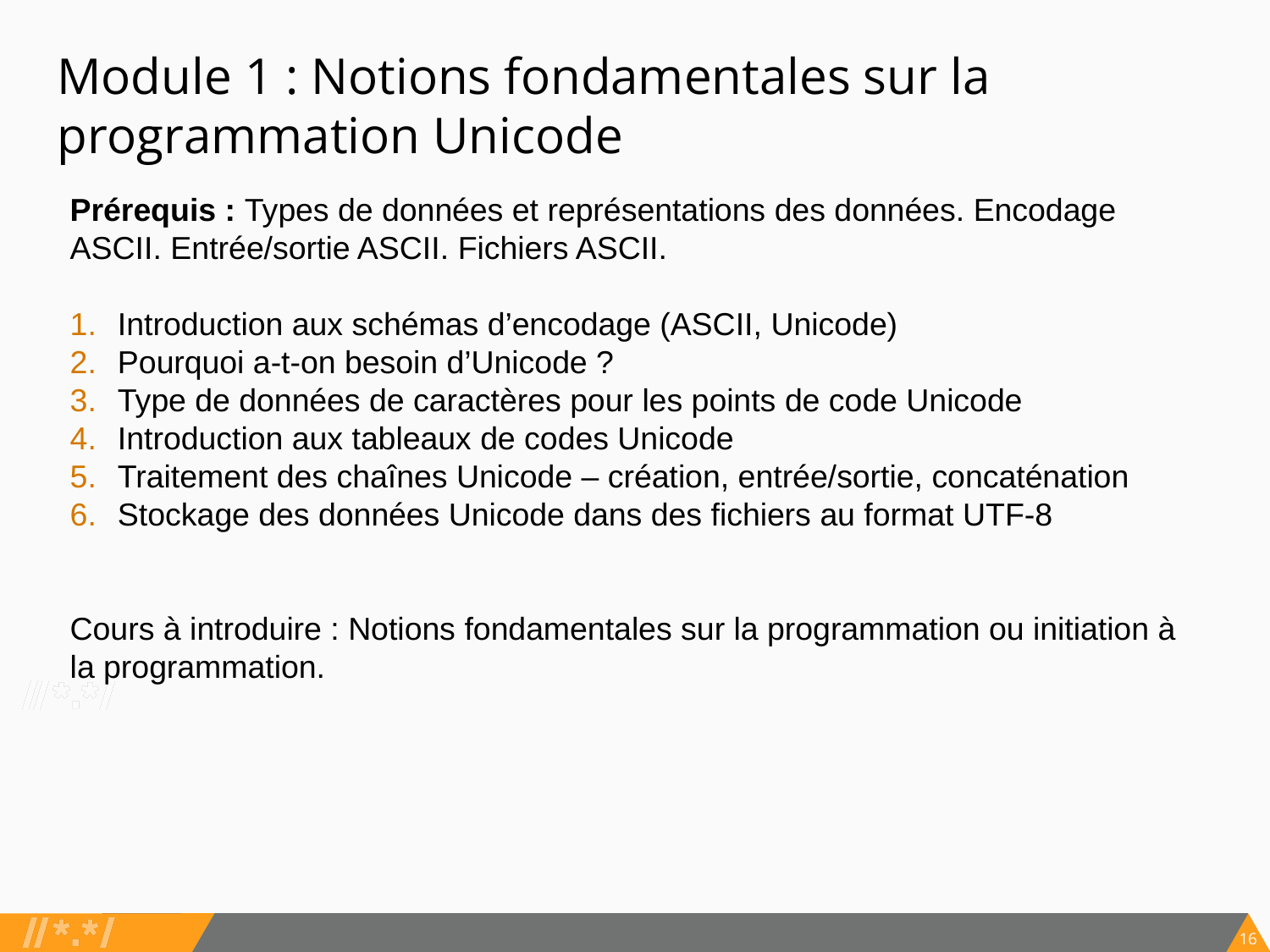

# Module 1 : Notions fondamentales sur la programmation Unicode
Prérequis : Types de données et représentations des données. Encodage ASCII. Entrée/sortie ASCII. Fichiers ASCII.

Introduction aux schémas d’encodage (ASCII, Unicode)
Pourquoi a-t-on besoin d’Unicode ?
Type de données de caractères pour les points de code Unicode
Introduction aux tableaux de codes Unicode
Traitement des chaînes Unicode – création, entrée/sortie, concaténation
Stockage des données Unicode dans des fichiers au format UTF-8

Cours à introduire : Notions fondamentales sur la programmation ou initiation à la programmation.